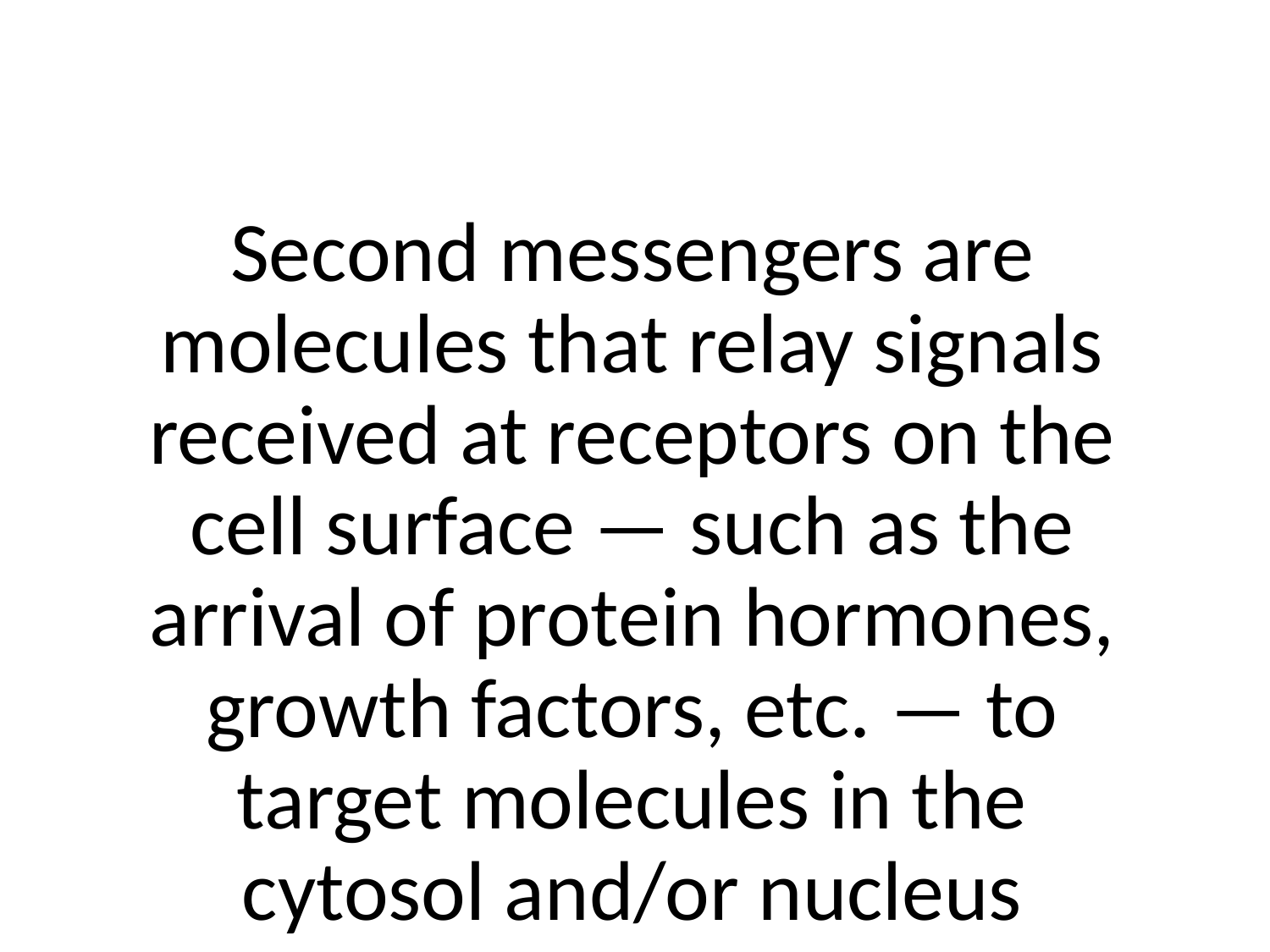

# Second messengers are molecules that relay signals received at receptors on the cell surface — such as the arrival of protein hormones, growth factors, etc. — to target molecules in the cytosol and/or nucleus